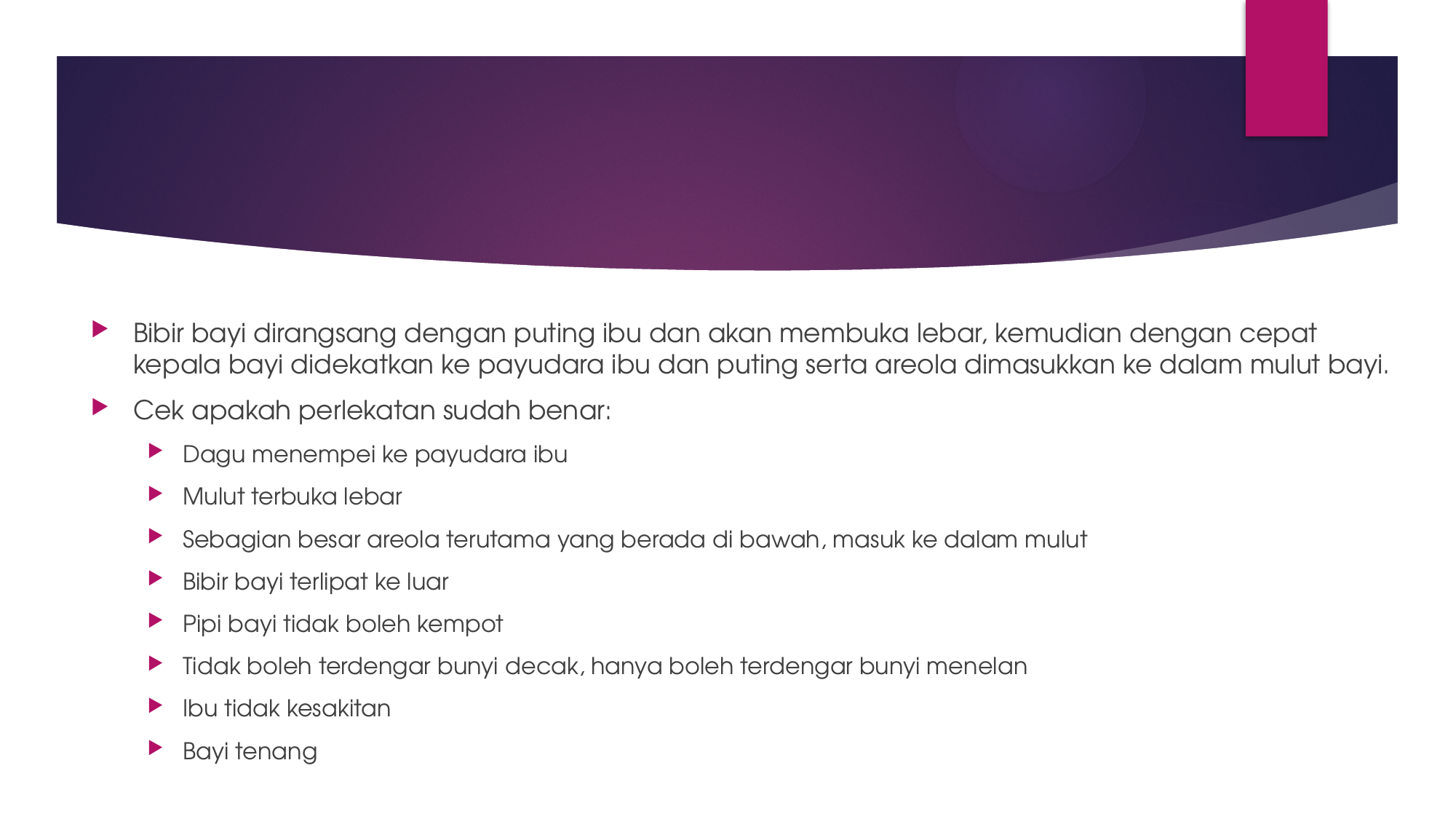

#
Bibir bayi dirangsang dengan puting ibu dan akan membuka lebar, kemudian dengan cepat kepala bayi didekatkan ke payudara ibu dan puting serta areola dimasukkan ke dalam mulut bayi.
Cek apakah perlekatan sudah benar:
Dagu menempei ke payudara ibu
Mulut terbuka lebar
Sebagian besar areola terutama yang berada di bawah, masuk ke dalam mulut
Bibir bayi terlipat ke luar
Pipi bayi tidak boleh kempot
Tidak boleh terdengar bunyi decak, hanya boleh terdengar bunyi menelan
Ibu tidak kesakitan
Bayi tenang